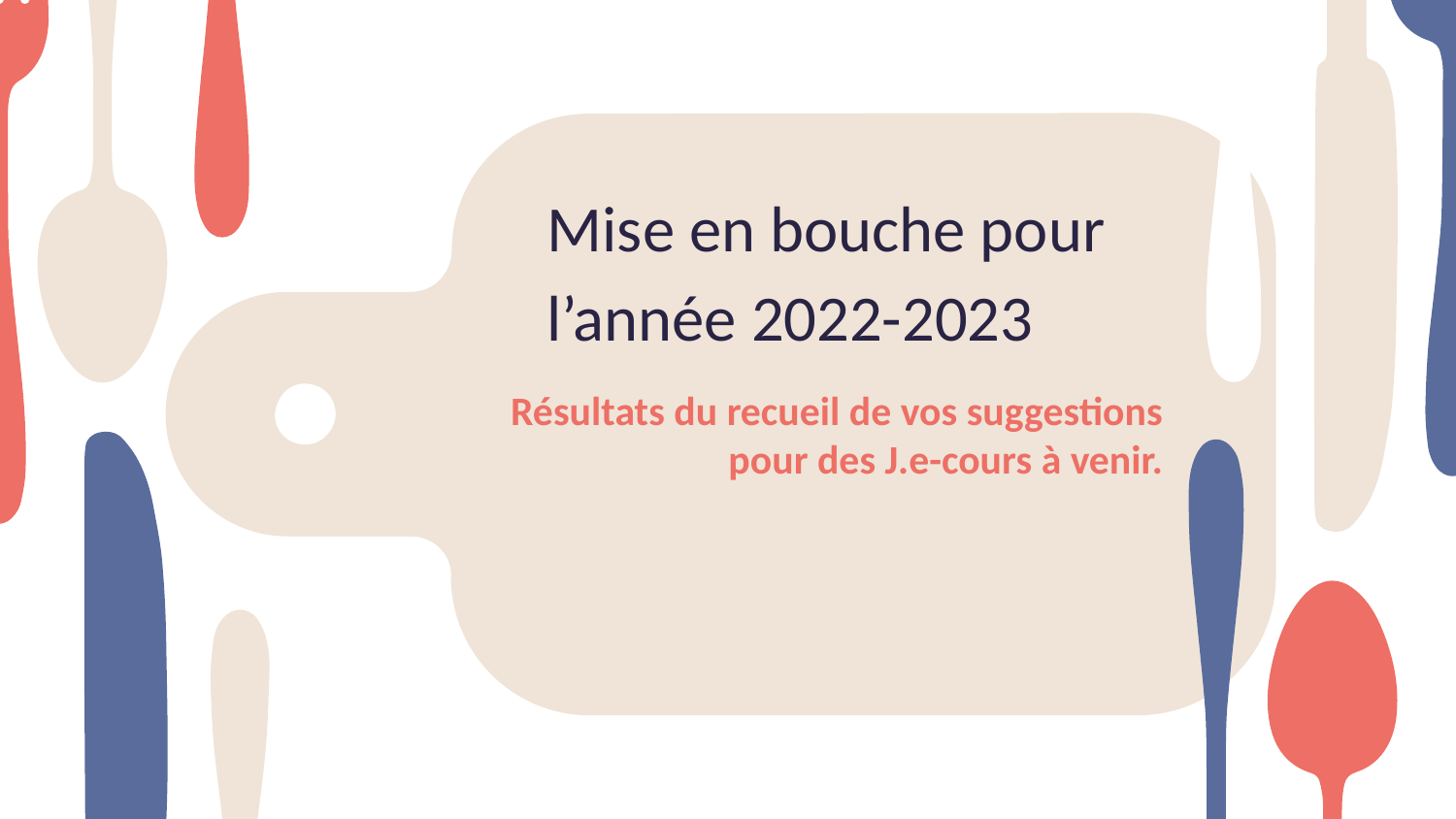

Mise en bouche pour l’année 2022-2023

# Résultats du recueil de vos suggestions pour des J.e-cours à venir.